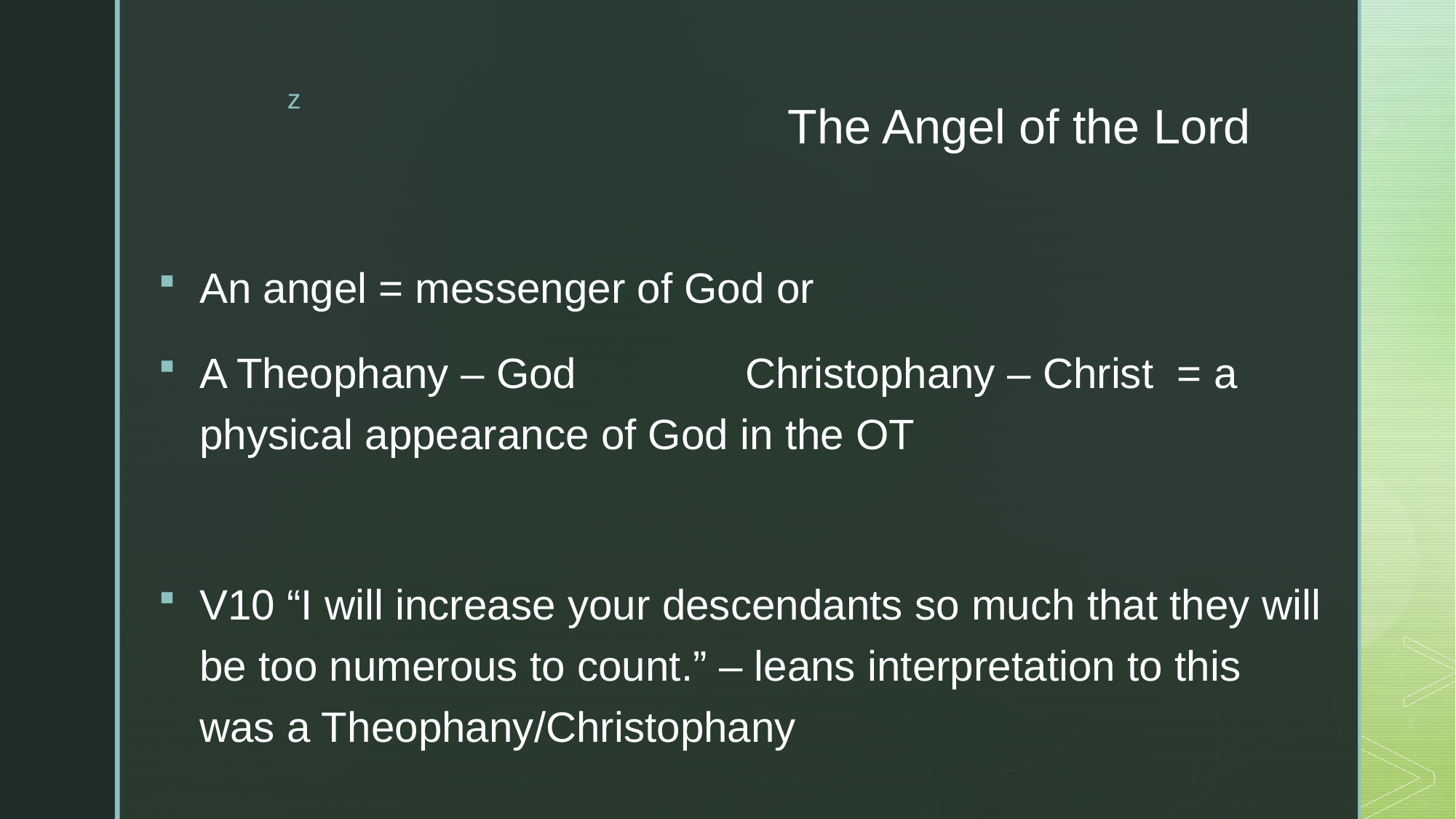

# The Angel of the Lord
An angel = messenger of God or
A Theophany – God		Christophany – Christ  = a physical appearance of God in the OT

V10 “I will increase your descendants so much that they will be too numerous to count.” – leans interpretation to this was a Theophany/Christophany